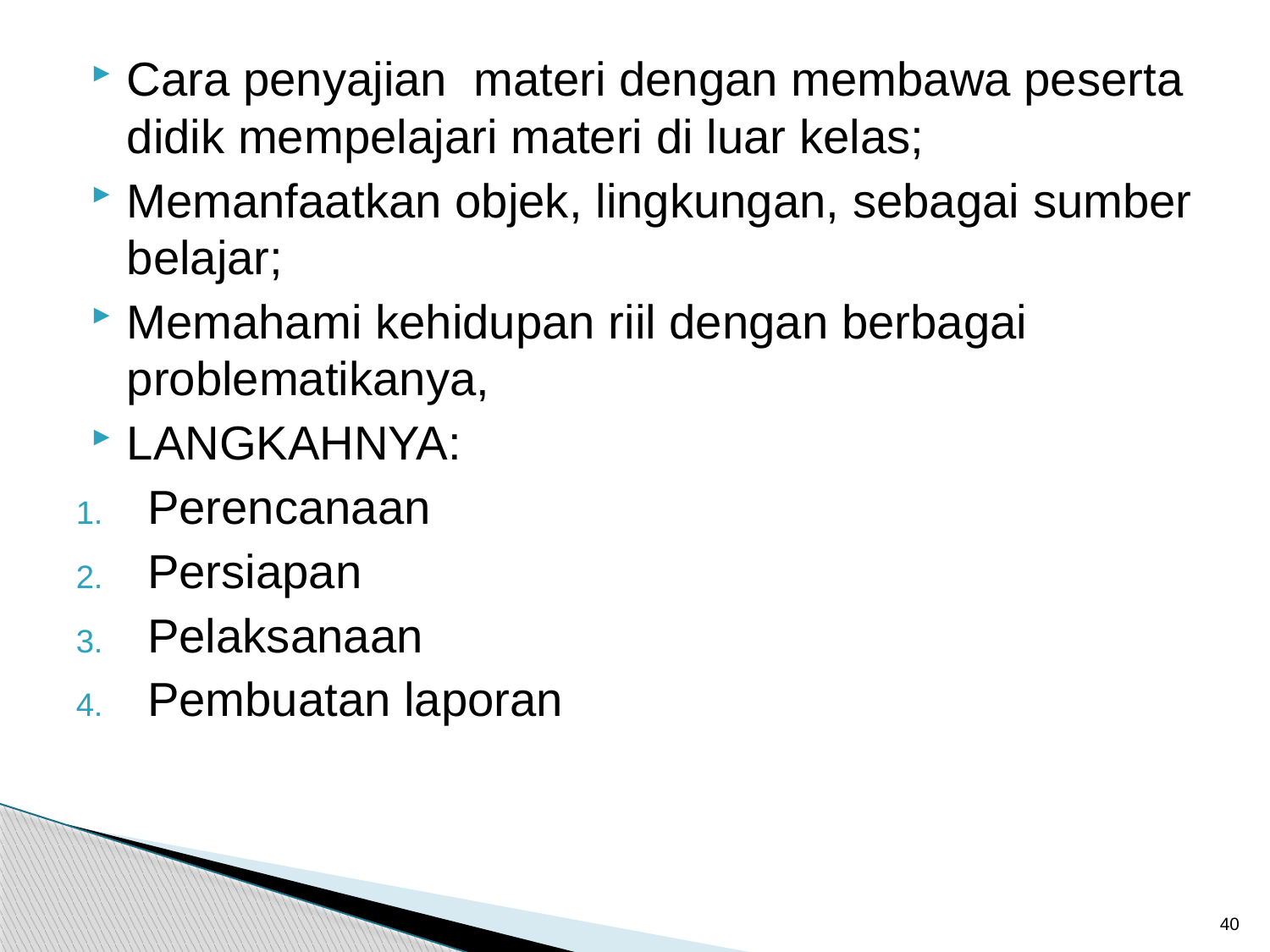

Cara penyajian  materi dengan membawa peserta didik mempelajari materi di luar kelas;
Memanfaatkan objek, lingkungan, sebagai sumber belajar;
Memahami kehidupan riil dengan berbagai problematikanya,
LANGKAHNYA:
Perencanaan
Persiapan
Pelaksanaan
Pembuatan laporan

40